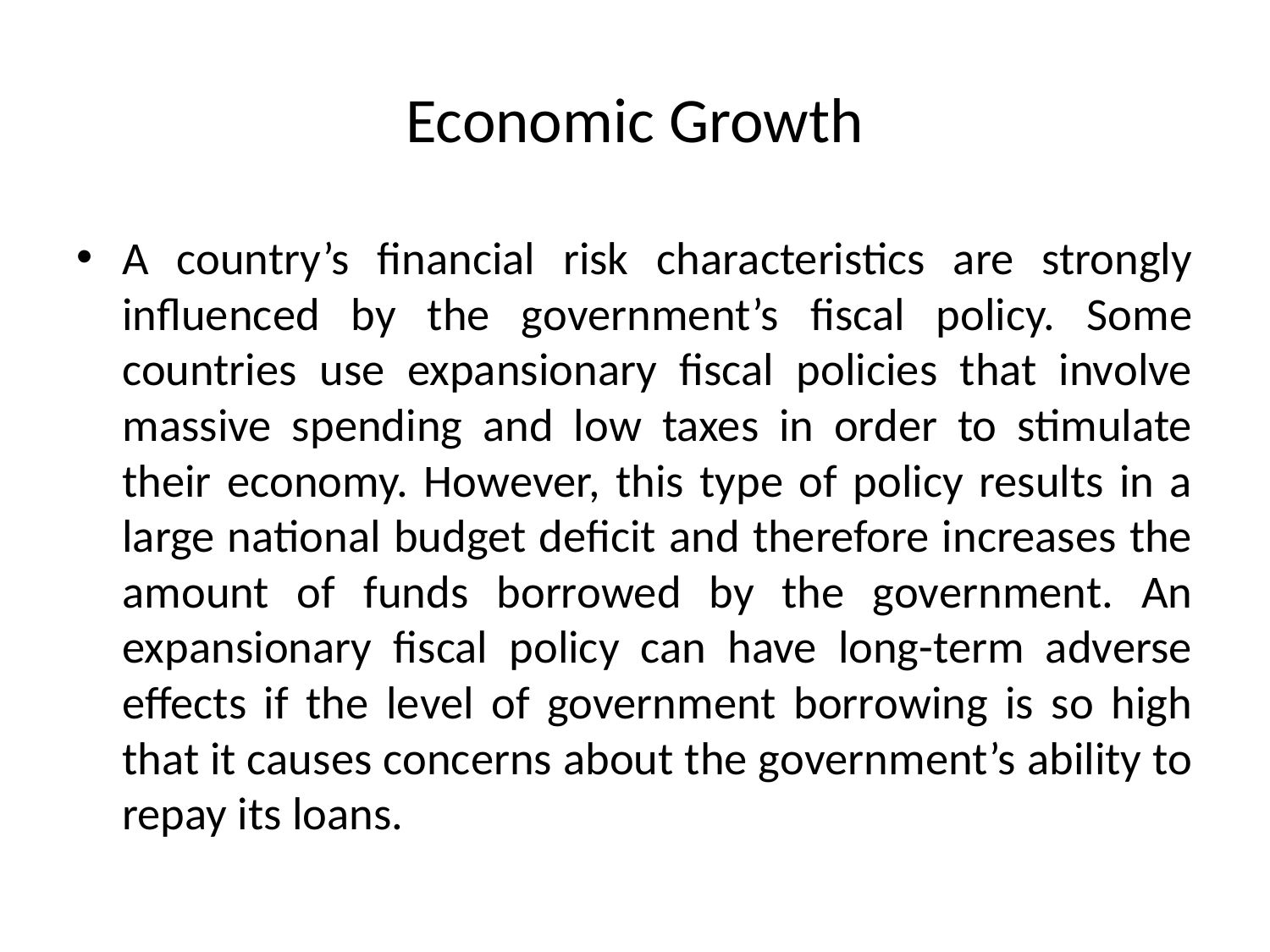

# Economic Growth
A country’s financial risk characteristics are strongly influenced by the government’s fiscal policy. Some countries use expansionary fiscal policies that involve massive spending and low taxes in order to stimulate their economy. However, this type of policy results in a large national budget deficit and therefore increases the amount of funds borrowed by the government. An expansionary fiscal policy can have long-term adverse effects if the level of government borrowing is so high that it causes concerns about the government’s ability to repay its loans.